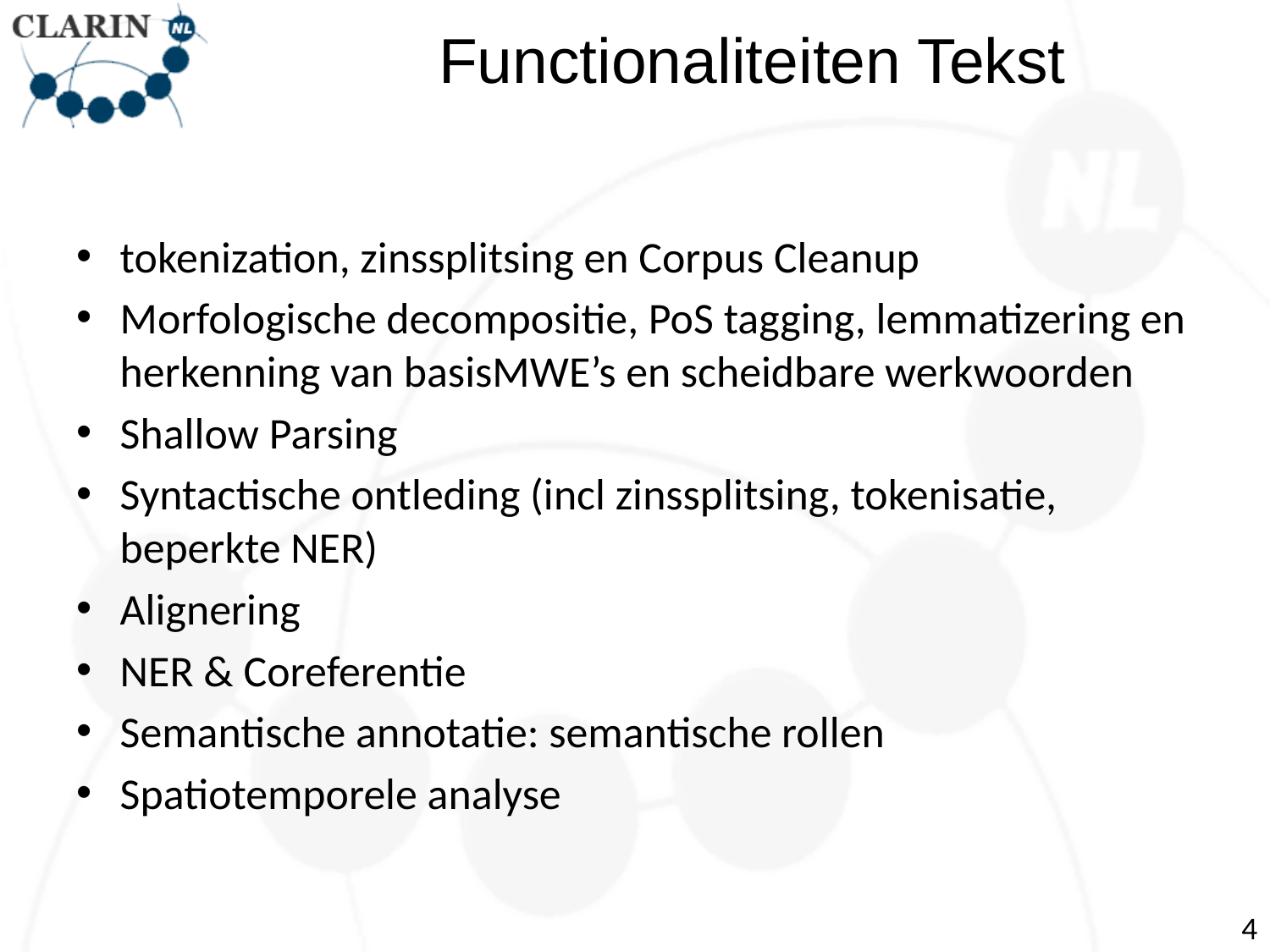

# Functionaliteiten Tekst
tokenization, zinssplitsing en Corpus Cleanup
Morfologische decompositie, PoS tagging, lemmatizering en herkenning van basisMWE’s en scheidbare werkwoorden
Shallow Parsing
Syntactische ontleding (incl zinssplitsing, tokenisatie, beperkte NER)
Alignering
NER & Coreferentie
Semantische annotatie: semantische rollen
Spatiotemporele analyse
4